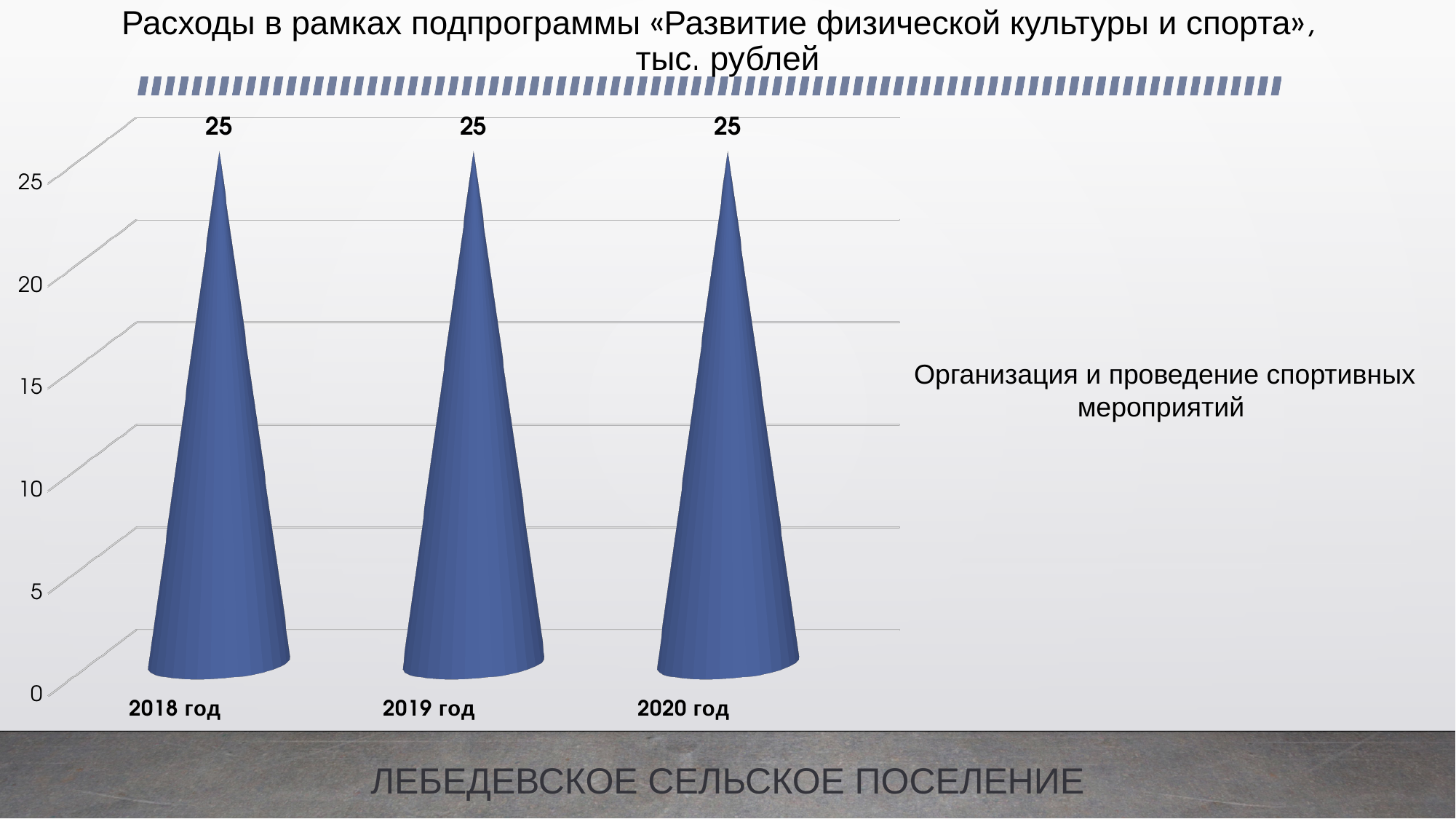

# Расходы в рамках подпрограммы «Развитие физической культуры и спорта», тыс. рублей

[unsupported chart]

Организация и проведение спортивных мероприятий
ЛЕБЕДЕВСКОЕ СЕЛЬСКОЕ ПОСЕЛЕНИЕ